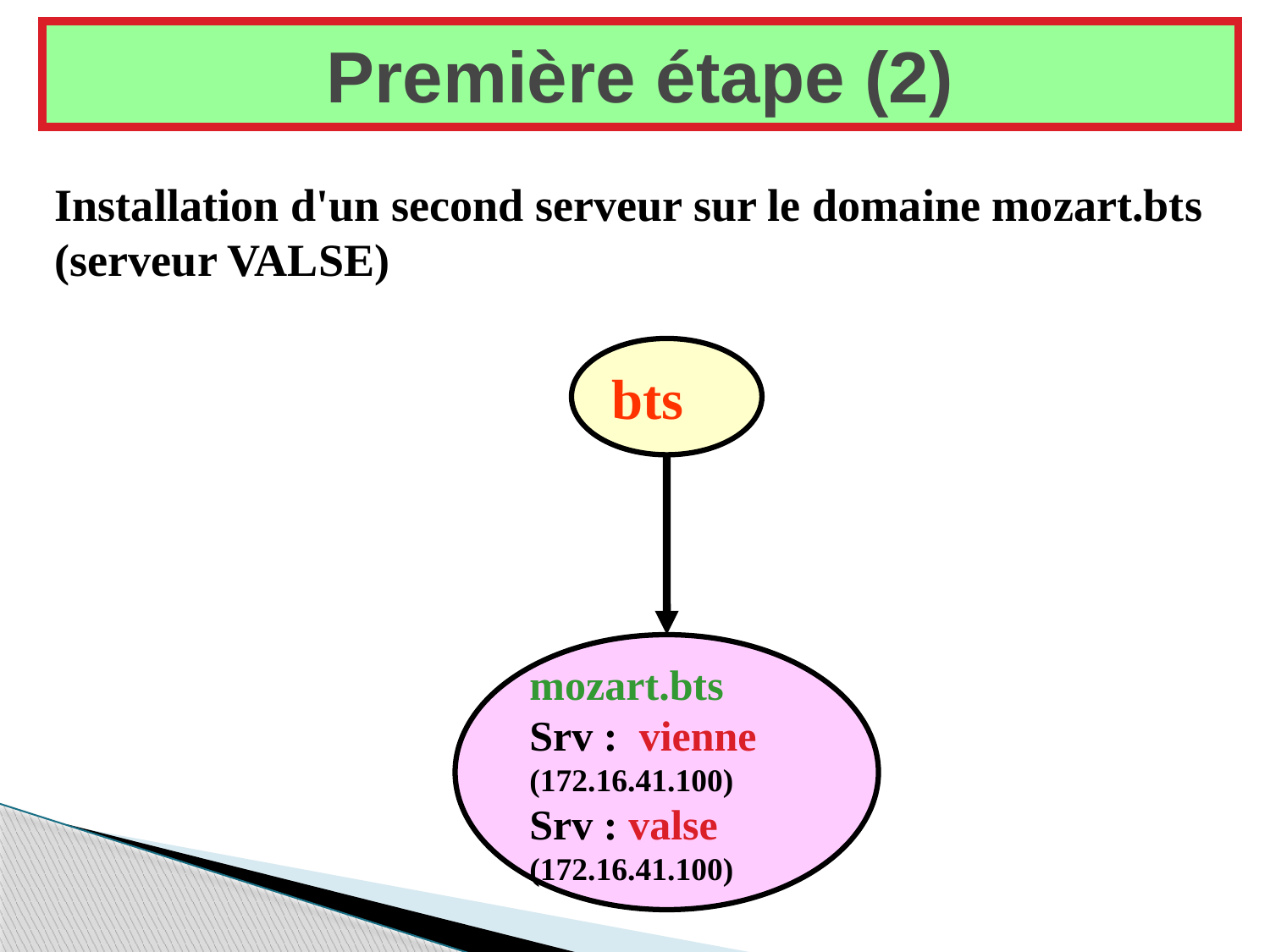

# Première étape (2)
Installation d'un second serveur sur le domaine mozart.bts (serveur VALSE)
bts

mozart.bts
Srv :  vienne
(172.16.41.100)
Srv : valse
(172.16.41.100)